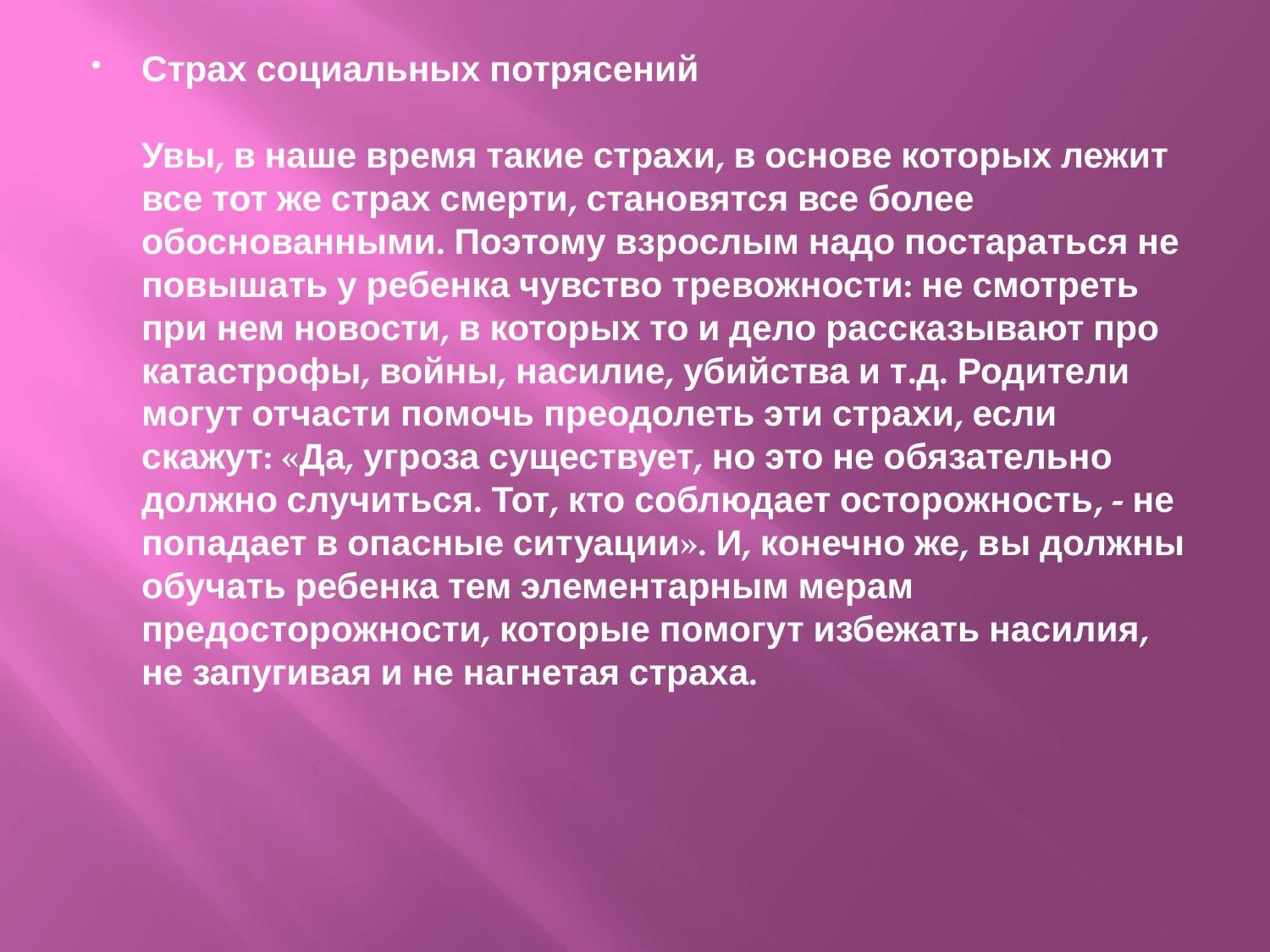

#
Страх социальных потрясений
Увы, в наше время такие страхи, в основе которых лежит все тот же страх смерти, становятся все более обоснованными. Поэтому взрослым надо постараться не повышать у ребенка чувство тревожности: не смотреть при нем новости, в которых то и дело рассказывают про катастрофы, войны, насилие, убийства и т.д. Родители могут отчасти помочь преодолеть эти страхи, если скажут: «Да, угроза существует, но это не обязательно должно случиться. Тот, кто соблюдает осторожность, - не попадает в опасные ситуации». И, конечно же, вы должны обучать ребенка тем элементарным мерам предосторожности, которые помогут избежать насилия, не запугивая и не нагнетая страха.